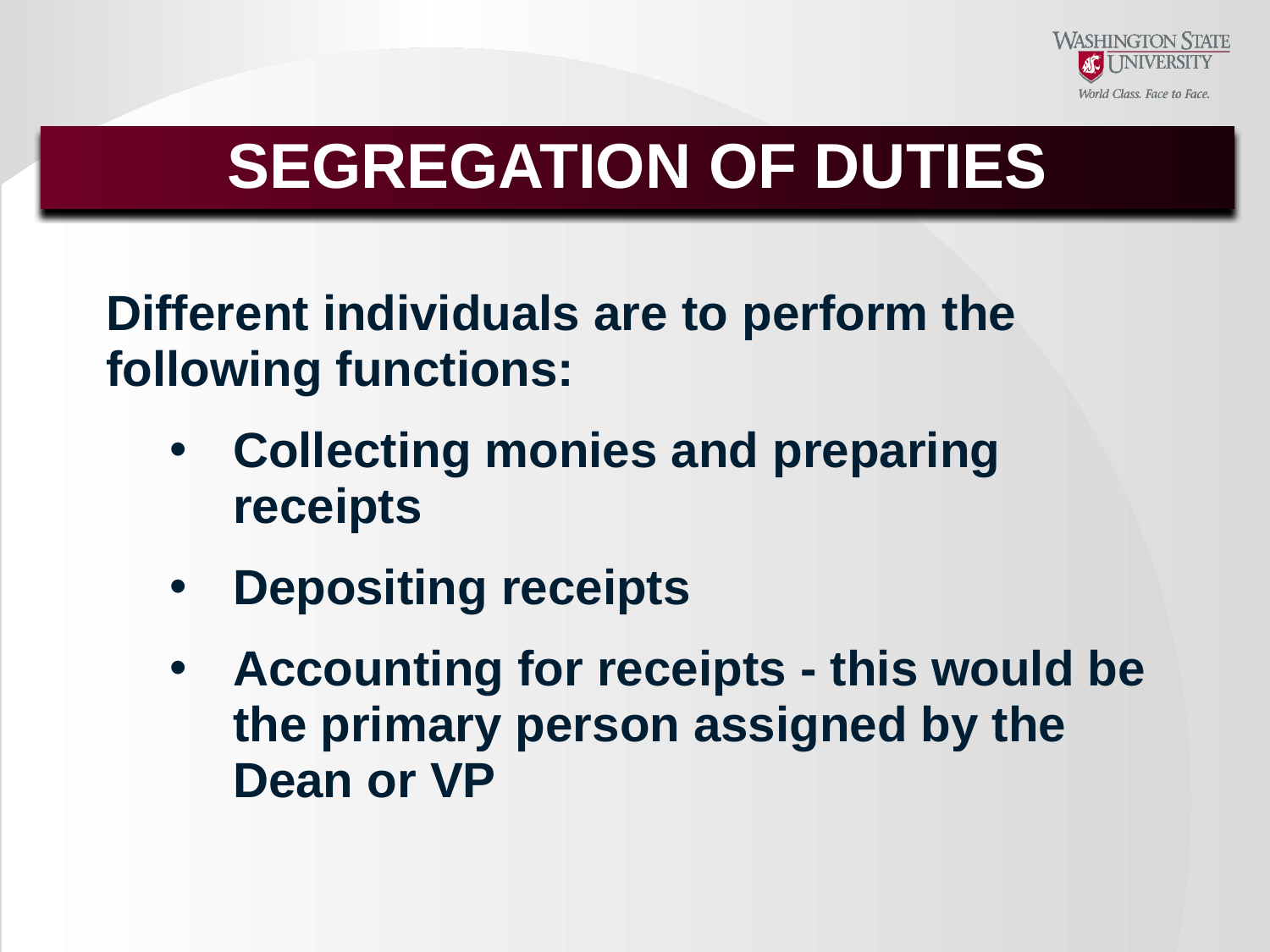

SEGREGATION OF DUTIES
Different individuals are to perform the following functions:
Collecting monies and preparing receipts
Depositing receipts
Accounting for receipts - this would be the primary person assigned by the Dean or VP